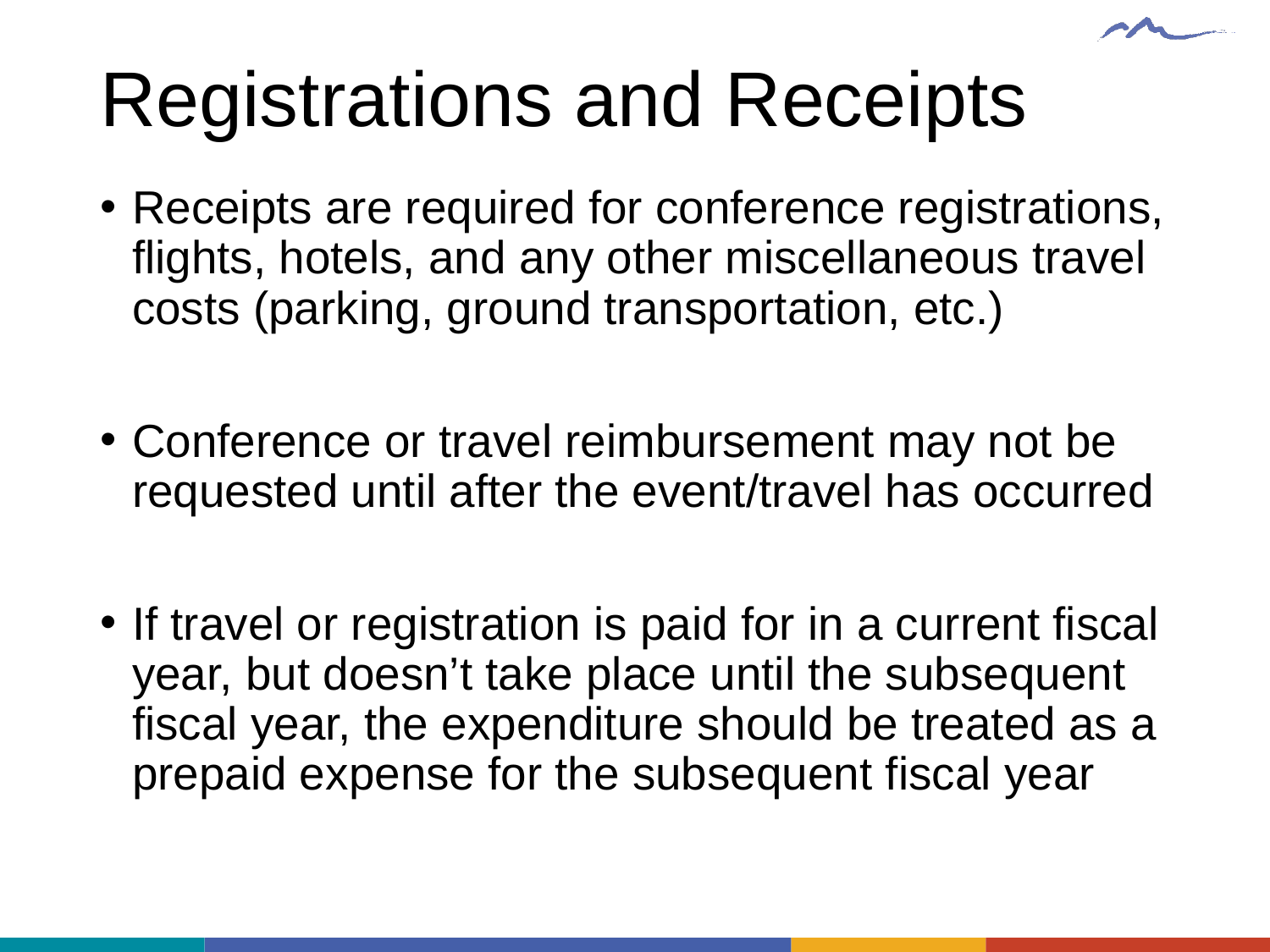

# Registrations and Receipts
Receipts are required for conference registrations, flights, hotels, and any other miscellaneous travel costs (parking, ground transportation, etc.)

Conference or travel reimbursement may not be requested until after the event/travel has occurred

If travel or registration is paid for in a current fiscal year, but doesn’t take place until the subsequent fiscal year, the expenditure should be treated as a prepaid expense for the subsequent fiscal year